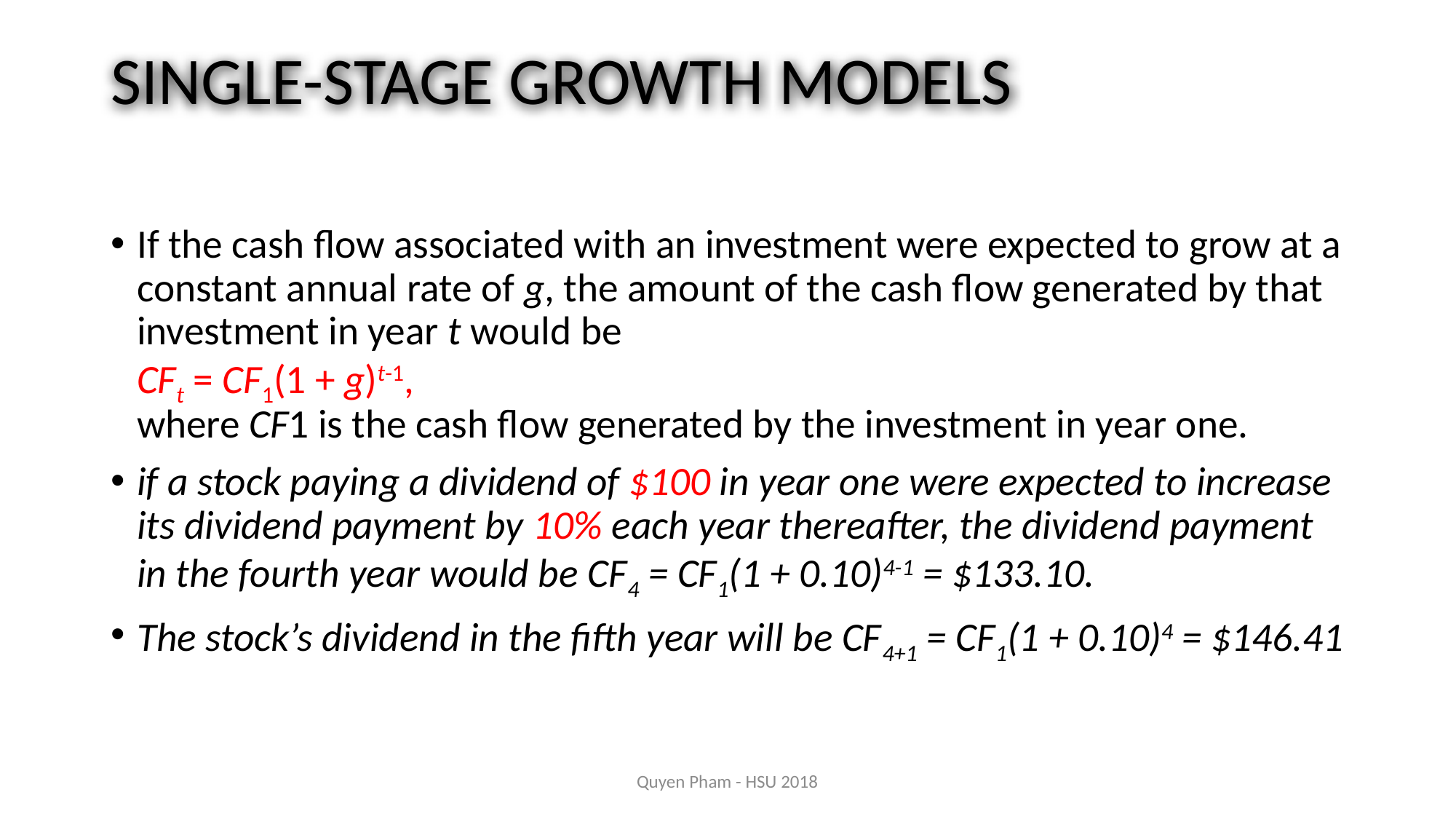

# SINGLE-STAGE GROWTH MODELS
If the cash flow associated with an investment were expected to grow at a constant annual rate of g, the amount of the cash flow generated by that investment in year t would be
CFt = CF1(1 + g)t-1,
where CF1 is the cash flow generated by the investment in year one.
if a stock paying a dividend of $100 in year one were expected to increase its dividend payment by 10% each year thereafter, the dividend payment in the fourth year would be CF4 = CF1(1 + 0.10)4-1 = $133.10.
The stock’s dividend in the fifth year will be CF4+1 = CF1(1 + 0.10)4 = $146.41
Quyen Pham - HSU 2018